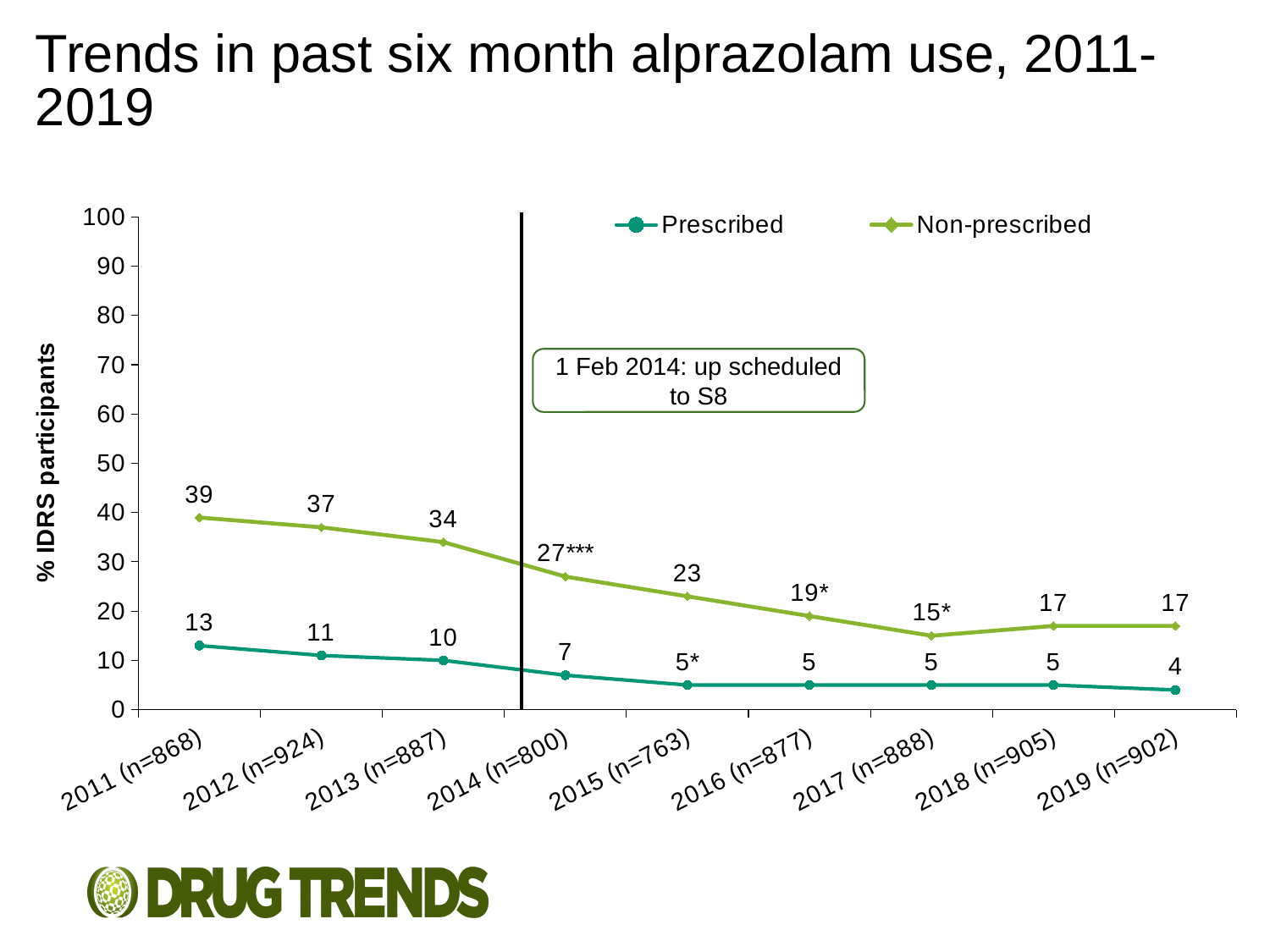

# Trends in past six month alprazolam use, 2011-2019

### Chart

| Category | Prescribed | Non-prescribed |
|---|---|---|
| 2011 (n=868) | 13.0 | 39.0 |
| 2012 (n=924) | 11.0 | 37.0 |
| 2013 (n=887) | 10.0 | 34.0 |
| 2014 (n=800) | 7.0 | 27.0 |
| 2015 (n=763) | 5.0 | 23.0 |
| 2016 (n=877) | 5.0 | 19.0 |
| 2017 (n=888) | 5.0 | 15.0 |
| 2018 (n=905) | 5.0 | 17.0 |
| 2019 (n=902) | 4.0 | 17.0 |
1 Feb 2014: up scheduled to S8